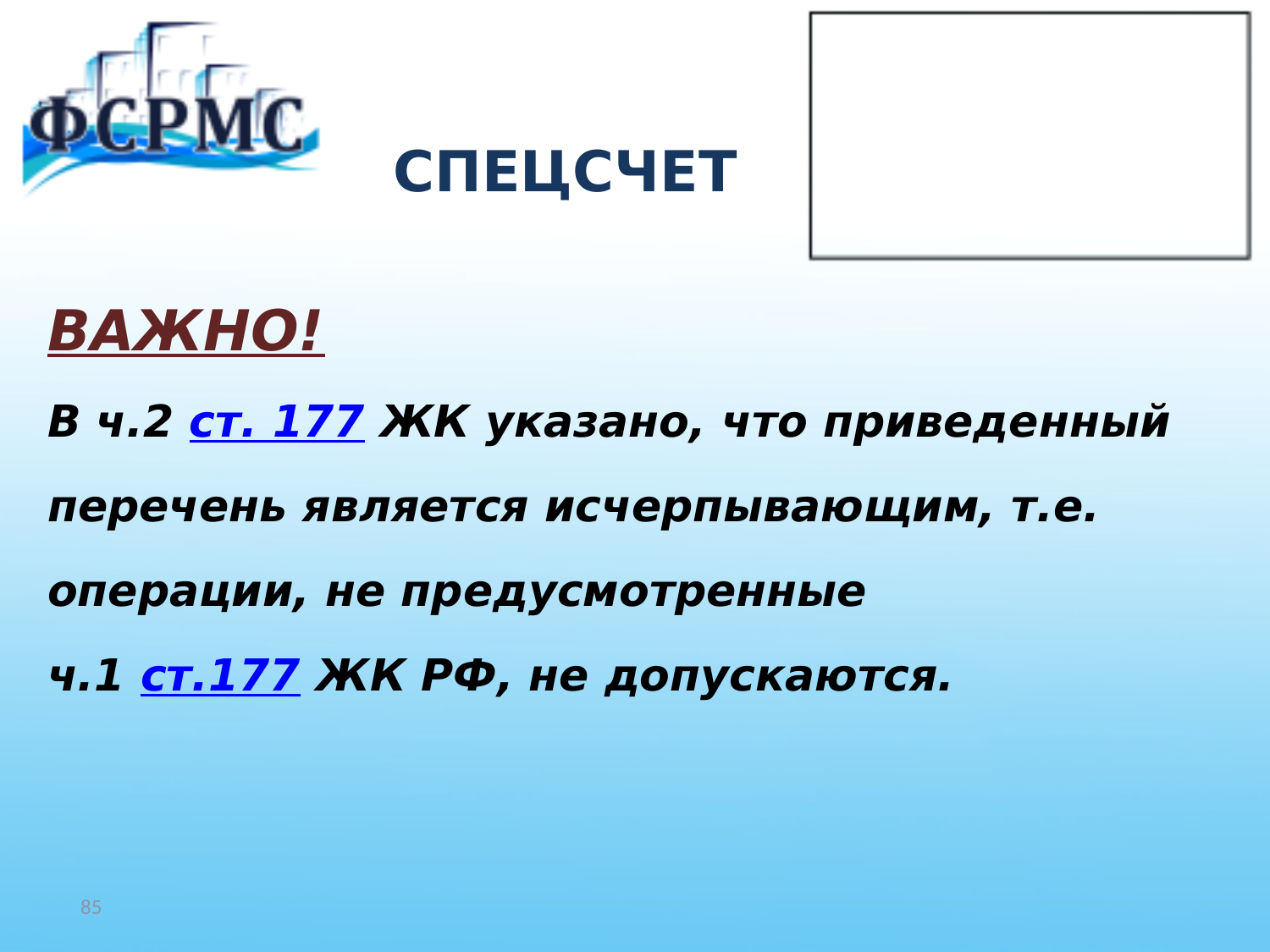

# СПЕЦСЧЕТ
ВАЖНО!
В ч.2 ст. 177 ЖК указано, что приведенный
перечень является исчерпывающим, т.е.
операции, не предусмотренные
ч.1 ст.177 ЖК РФ, не допускаются.

85